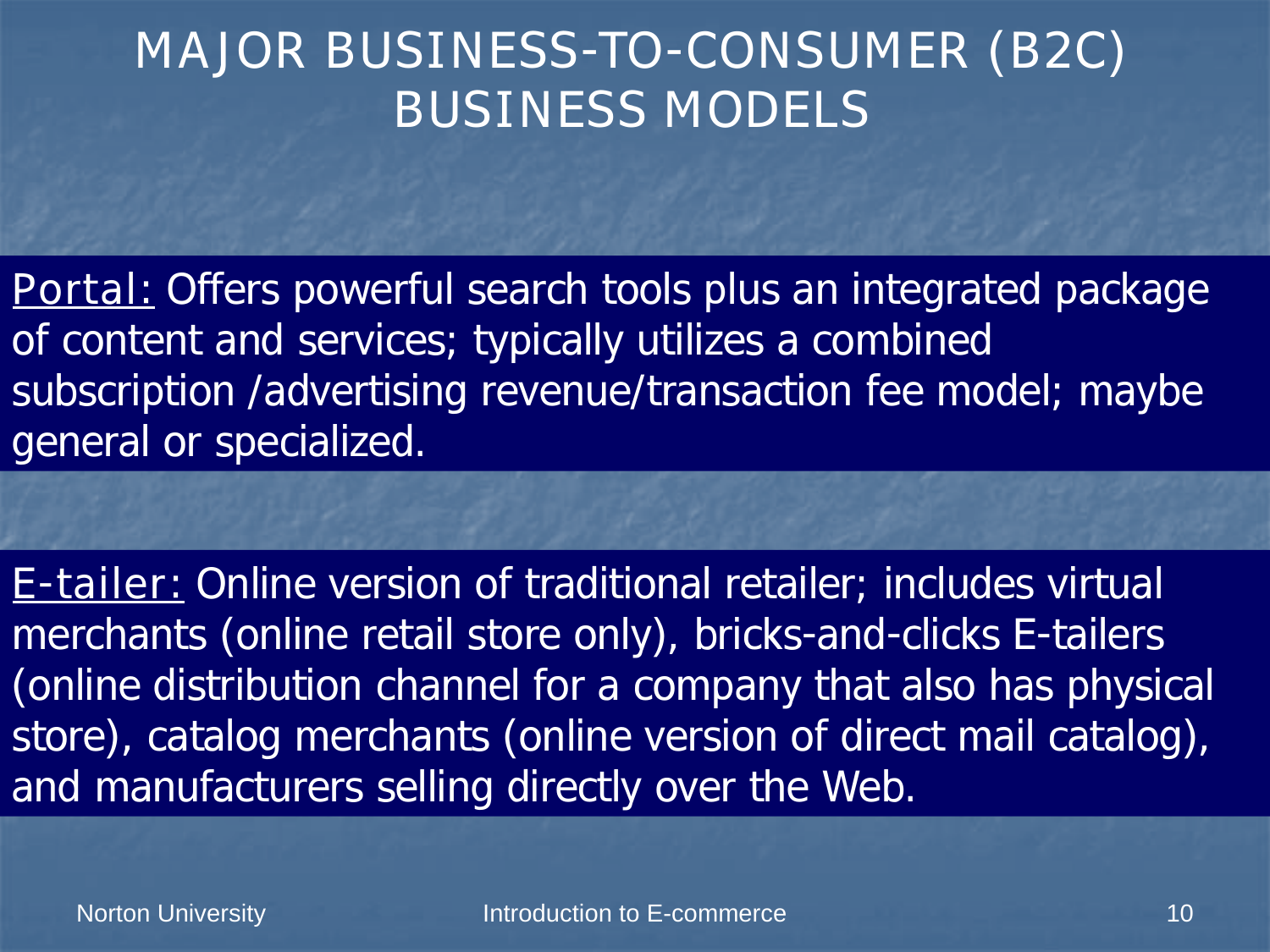

MAJOR BUSINESS-TO-CONSUMER (B2C) BUSINESS MODELS
Portal: Offers powerful search tools plus an integrated package of content and services; typically utilizes a combined subscription /advertising revenue/transaction fee model; maybe general or specialized.
E-tailer: Online version of traditional retailer; includes virtual merchants (online retail store only), bricks-and-clicks E-tailers (online distribution channel for a company that also has physical store), catalog merchants (online version of direct mail catalog), and manufacturers selling directly over the Web.
Norton University
Introduction to E-commerce
10